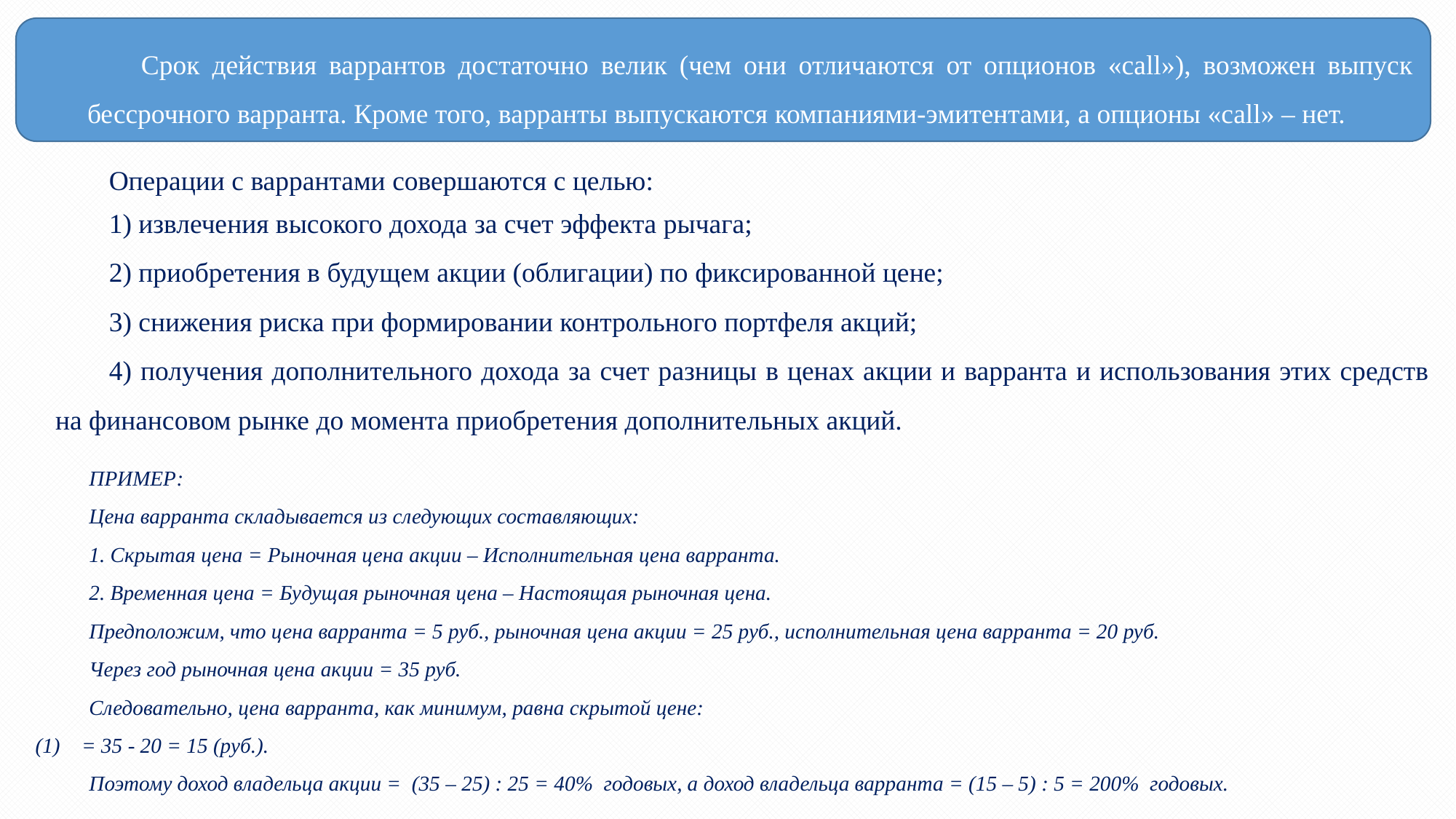

Срок действия варрантов достаточно велик (чем они отличаются от опционов «call»), возможен выпуск бессрочного варранта. Кроме того, варранты выпускаются компаниями-эмитентами, а опционы «call» – нет.
Операции с варрантами совершаются с целью:
1) извлечения высокого дохода за счет эффекта рычага;
2) приобретения в будущем акции (облигации) по фиксированной цене;
3) снижения риска при формировании контрольного портфеля акций;
4) получения дополнительного дохода за счет разницы в ценах акции и варранта и использования этих средств на финансовом рынке до момента приобретения дополнительных акций.
ПРИМЕР:
Цена варранта складывается из следующих составляющих:
1. Скрытая цена = Рыночная цена акции – Исполнительная цена варранта.
2. Временная цена = Будущая рыночная цена – Настоящая рыночная цена.
Предположим, что цена варранта = 5 руб., рыночная цена акции = 25 руб., исполнительная цена варранта = 20 руб.
Через год рыночная цена акции = 35 руб.
Следовательно, цена варранта, как минимум, равна скрытой цене:
 = 35 - 20 = 15 (руб.).
Поэтому доход владельца акции =  (35 – 25) : 25 = 40%  годовых, а доход владельца варранта = (15 – 5) : 5 = 200%  годовых.